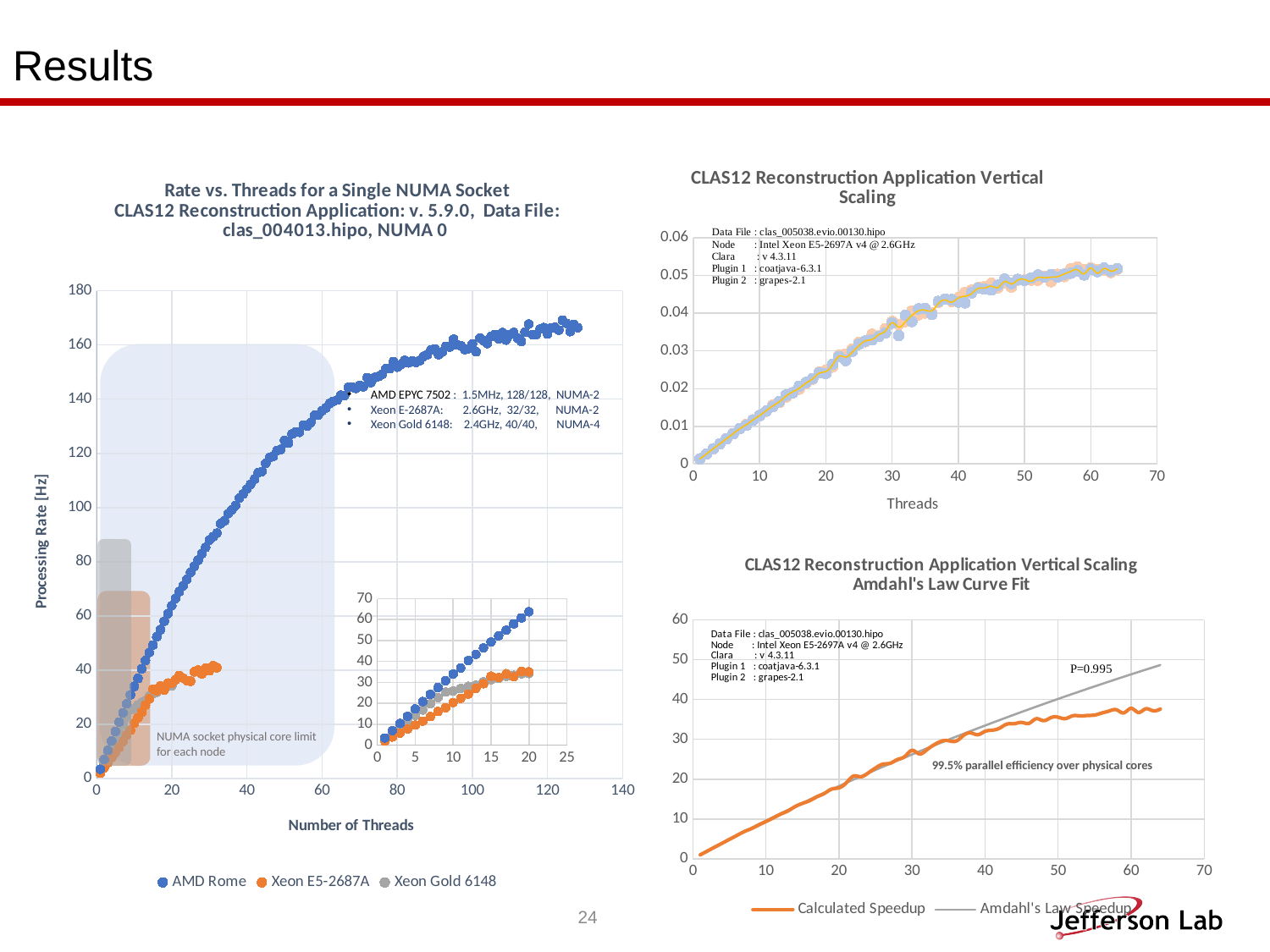

# Results

### Chart: CLAS12 Reconstruction Application Vertical Scaling

| Category |  |  |  |
|---|---|---|---|

### Chart: Rate vs. Threads for a Single NUMA Socket
CLAS12 Reconstruction Application: v. 5.9.0,  Data File: clas_004013.hipo, NUMA 0

| Category |  |  |  |
|---|---|---|---|
AMD EPYC 7502 :  1.5MHz, 128/128,  NUMA-2
Xeon E-2687A:       2.6GHz,  32/32,      NUMA-2
Xeon Gold 6148:    2.4GHz, 40/40,       NUMA-4

### Chart: CLAS12 Reconstruction Application Vertical Scaling
Amdahl's Law Curve Fit

| Category | Calculated Speedup | Amdahl's Law Speedup |
|---|---|---|

### Chart

| Category |  |  |  |
|---|---|---|---|
NUMA socket physical core limit for each node
99.5% parallel efficiency over physical cores
24